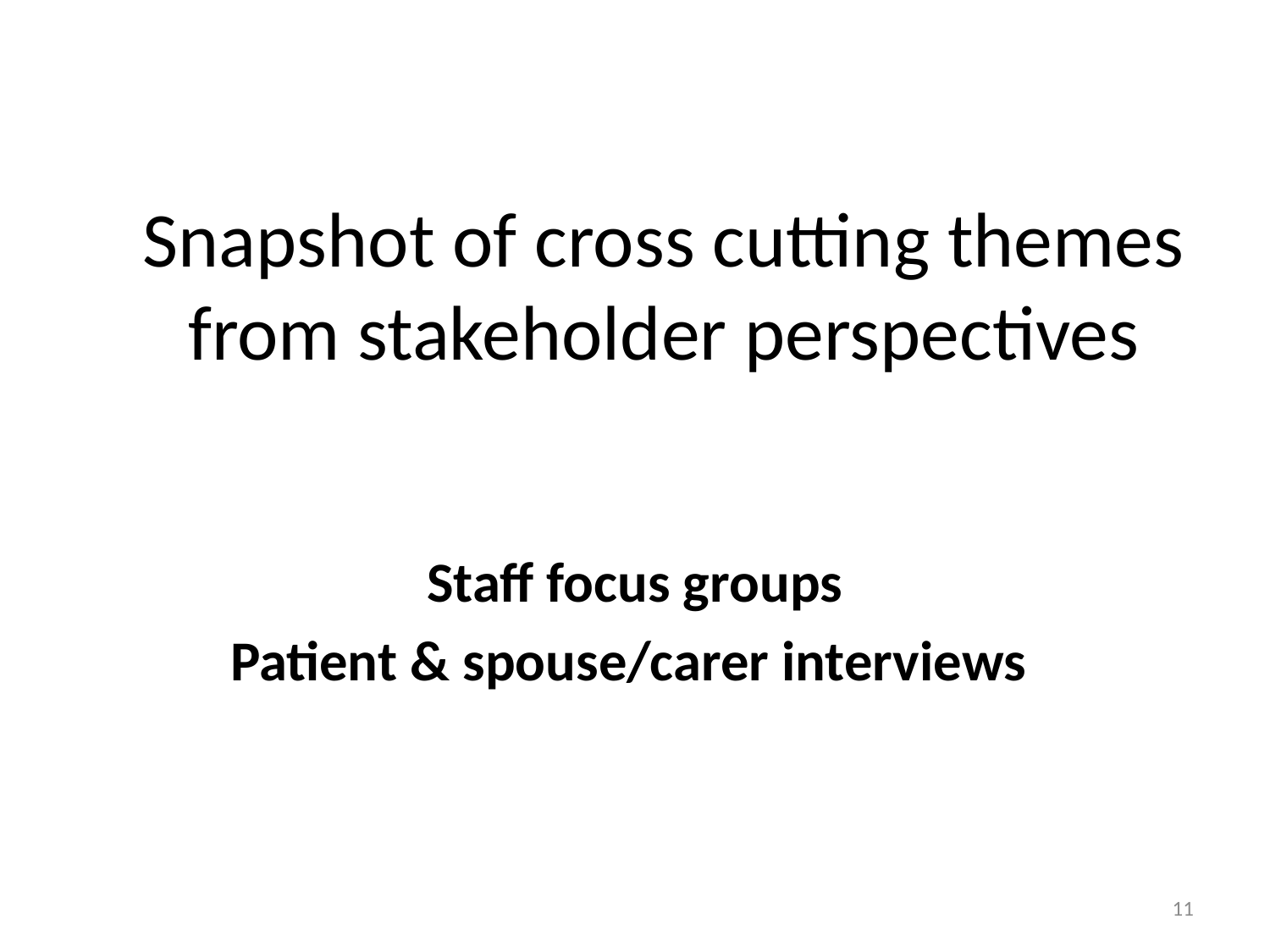

# Snapshot of cross cutting themes from stakeholder perspectives
Staff focus groups
Patient & spouse/carer interviews
11